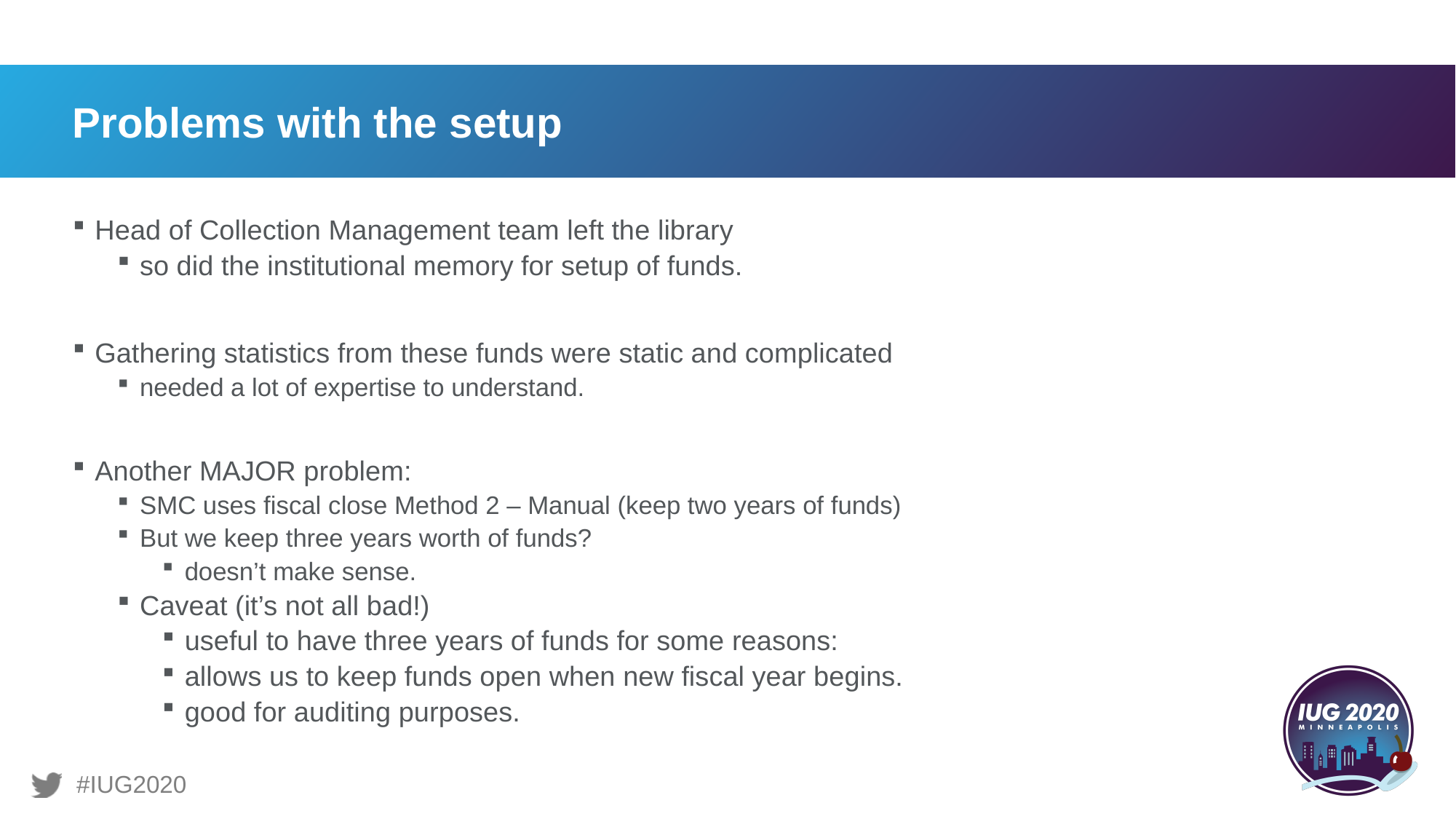

# Problems with the setup
Head of Collection Management team left the library
so did the institutional memory for setup of funds.

Gathering statistics from these funds were static and complicated
needed a lot of expertise to understand.

Another MAJOR problem:
SMC uses fiscal close Method 2 – Manual (keep two years of funds)
But we keep three years worth of funds?
doesn’t make sense.
Caveat (it’s not all bad!)
useful to have three years of funds for some reasons:
allows us to keep funds open when new fiscal year begins.
good for auditing purposes.